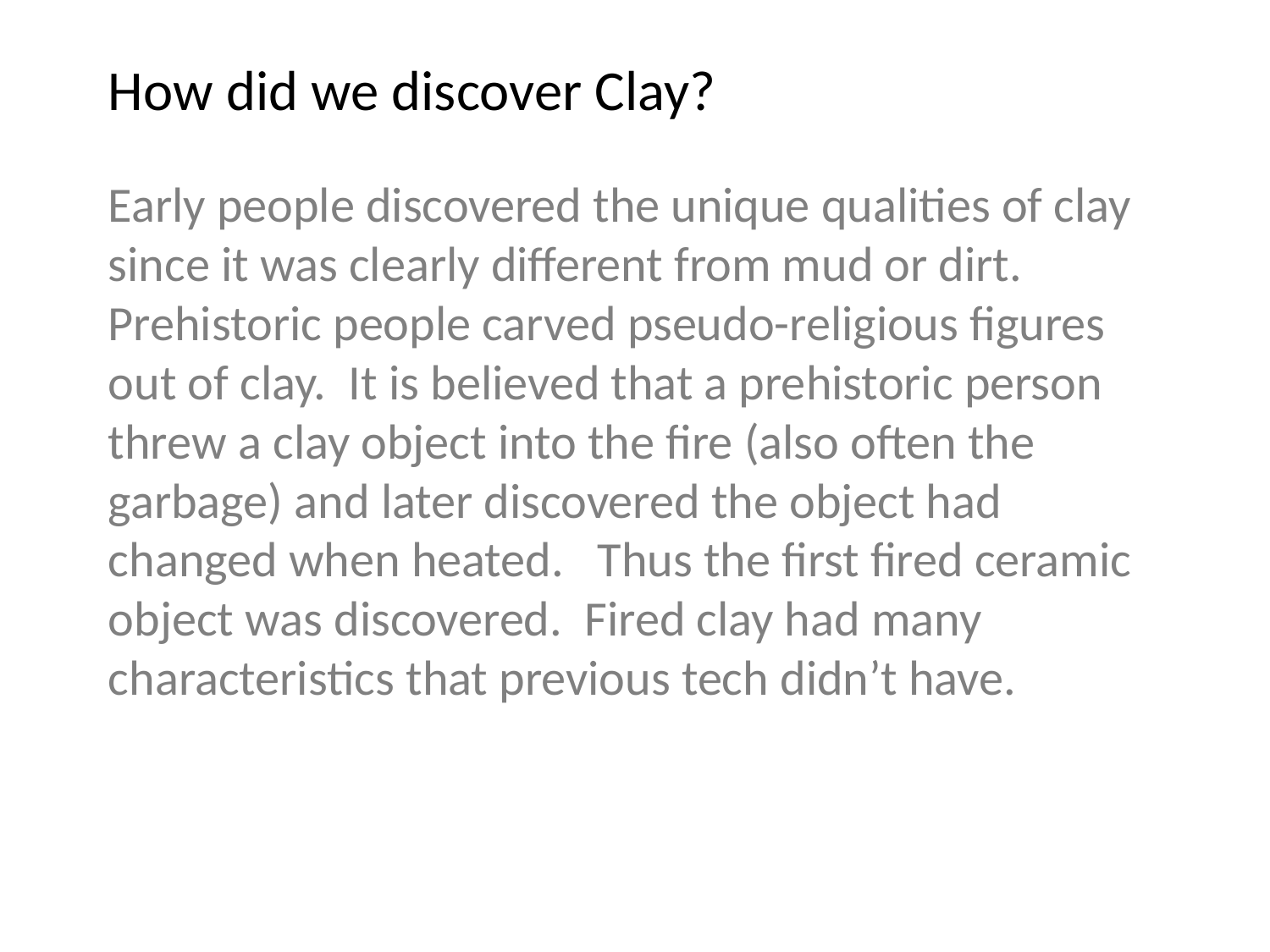

How did we discover Clay?
Early people discovered the unique qualities of clay since it was clearly different from mud or dirt. Prehistoric people carved pseudo-religious figures out of clay.  It is believed that a prehistoric person threw a clay object into the fire (also often the garbage) and later discovered the object had changed when heated.   Thus the first fired ceramic object was discovered.  Fired clay had many characteristics that previous tech didn’t have.